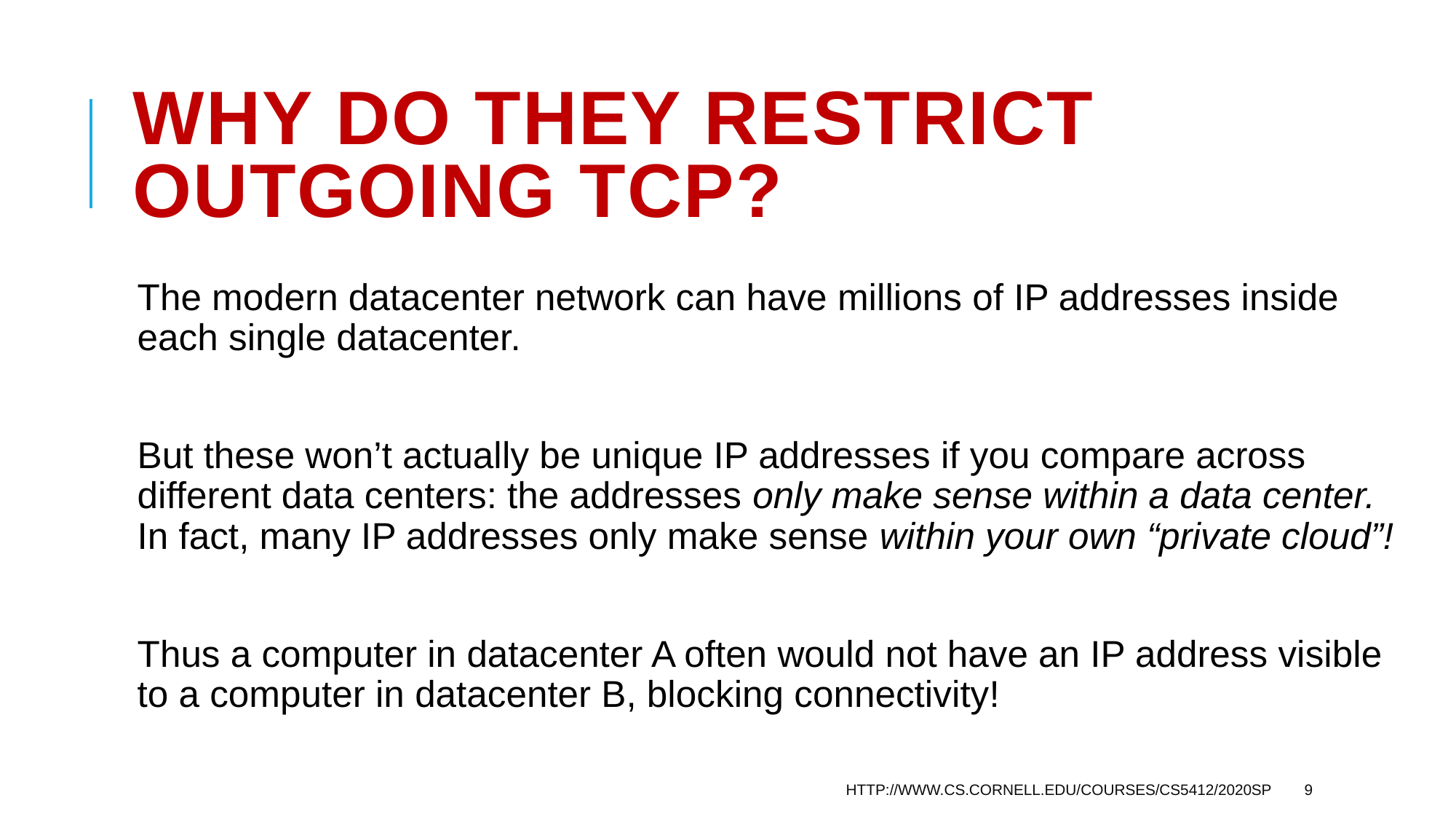

# Why do they restrict outgoing TCP?
The modern datacenter network can have millions of IP addresses inside each single datacenter.

But these won’t actually be unique IP addresses if you compare across different data centers: the addresses only make sense within a data center. In fact, many IP addresses only make sense within your own “private cloud”!

Thus a computer in datacenter A often would not have an IP address visible to a computer in datacenter B, blocking connectivity!
http://www.cs.cornell.edu/courses/cs5412/2020sp
9